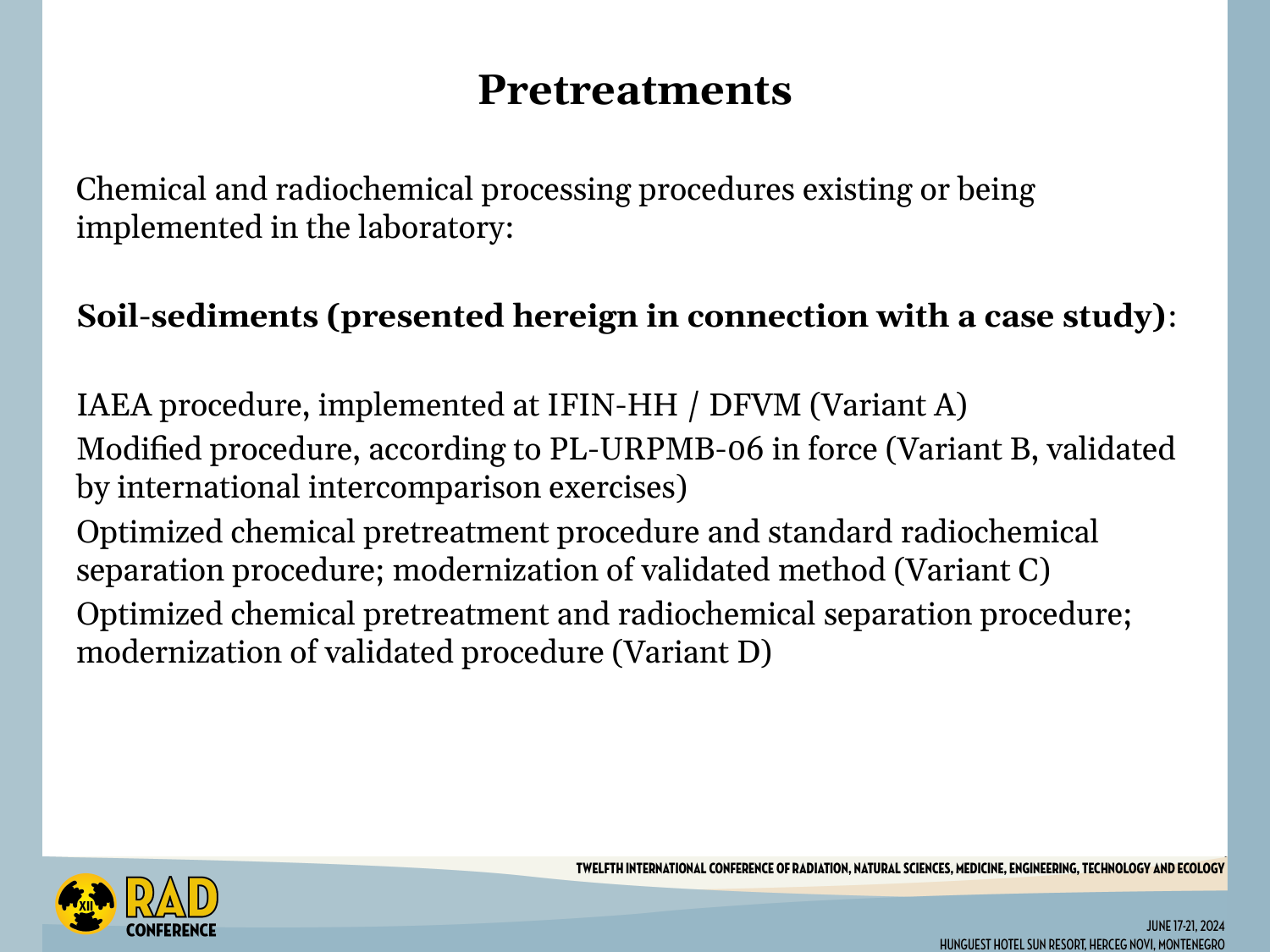

# Pretreatments
Chemical and radiochemical processing procedures existing or being implemented in the laboratory:

Soil-sediments (presented hereign in connection with a case study):

IAEA procedure, implemented at IFIN-HH / DFVM (Variant A)
Modified procedure, according to PL-URPMB-06 in force (Variant B, validated by international intercomparison exercises)
Optimized chemical pretreatment procedure and standard radiochemical separation procedure; modernization of validated method (Variant C)
Optimized chemical pretreatment and radiochemical separation procedure; modernization of validated procedure (Variant D)